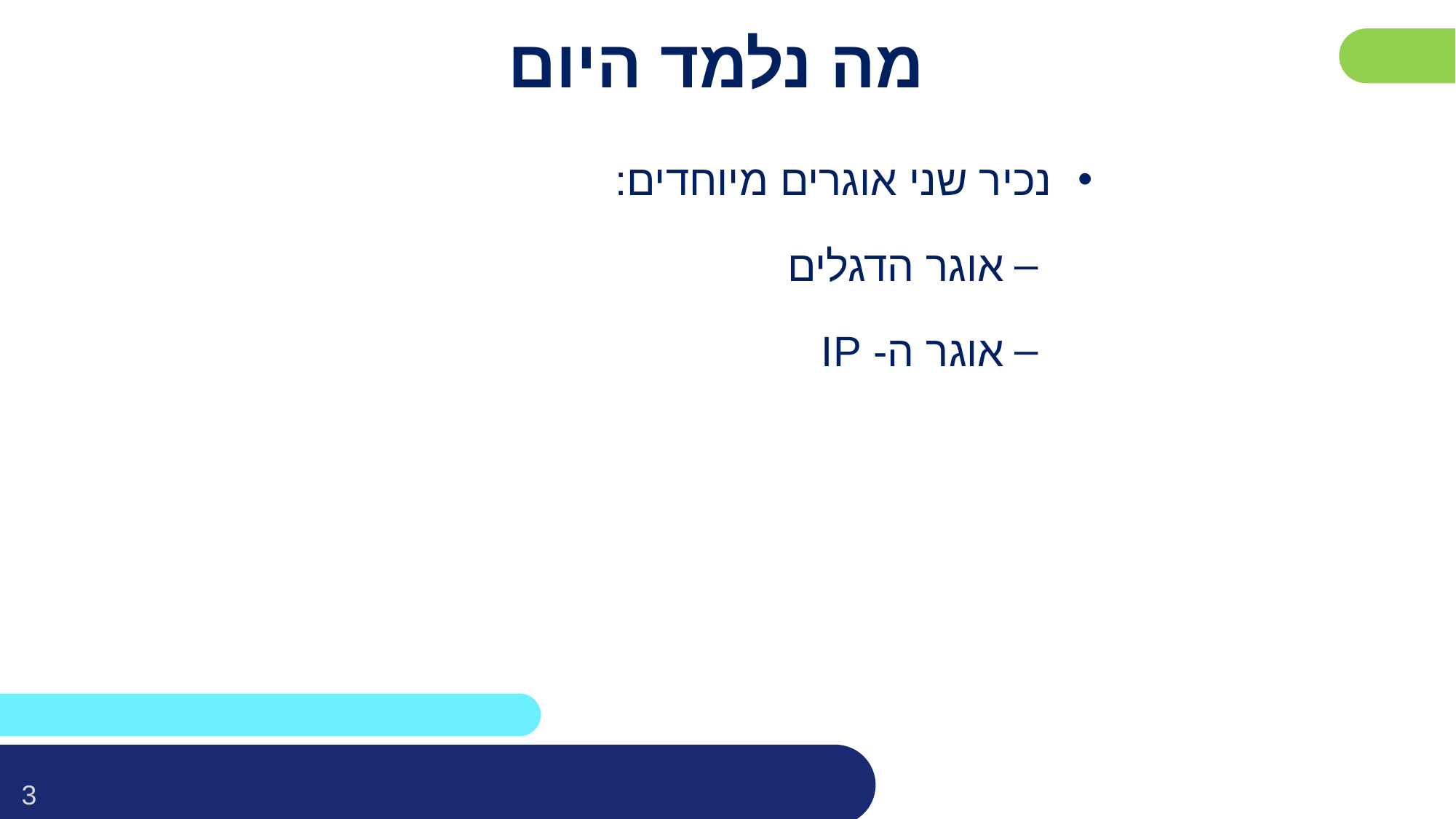

פרטו בשקופית זו את נושאי הלימוד של השיעור
# מה נלמד היום
נכיר שני אוגרים מיוחדים:
אוגר הדגלים
אוגר ה- IP